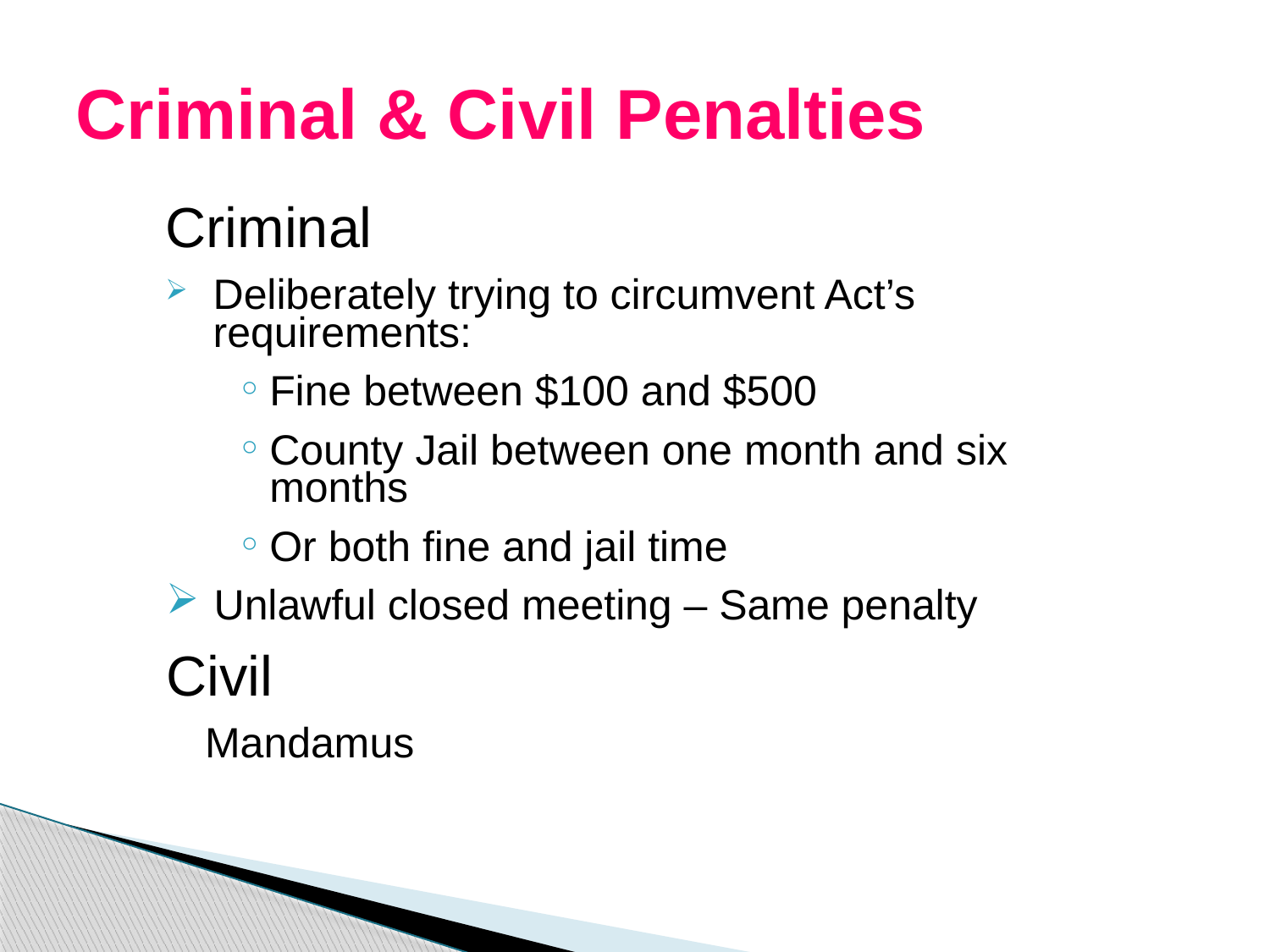

# Criminal & Civil Penalties
Criminal
Deliberately trying to circumvent Act’s requirements:
Fine between $100 and $500
County Jail between one month and six months
Or both fine and jail time
Unlawful closed meeting – Same penalty
Civil
Mandamus